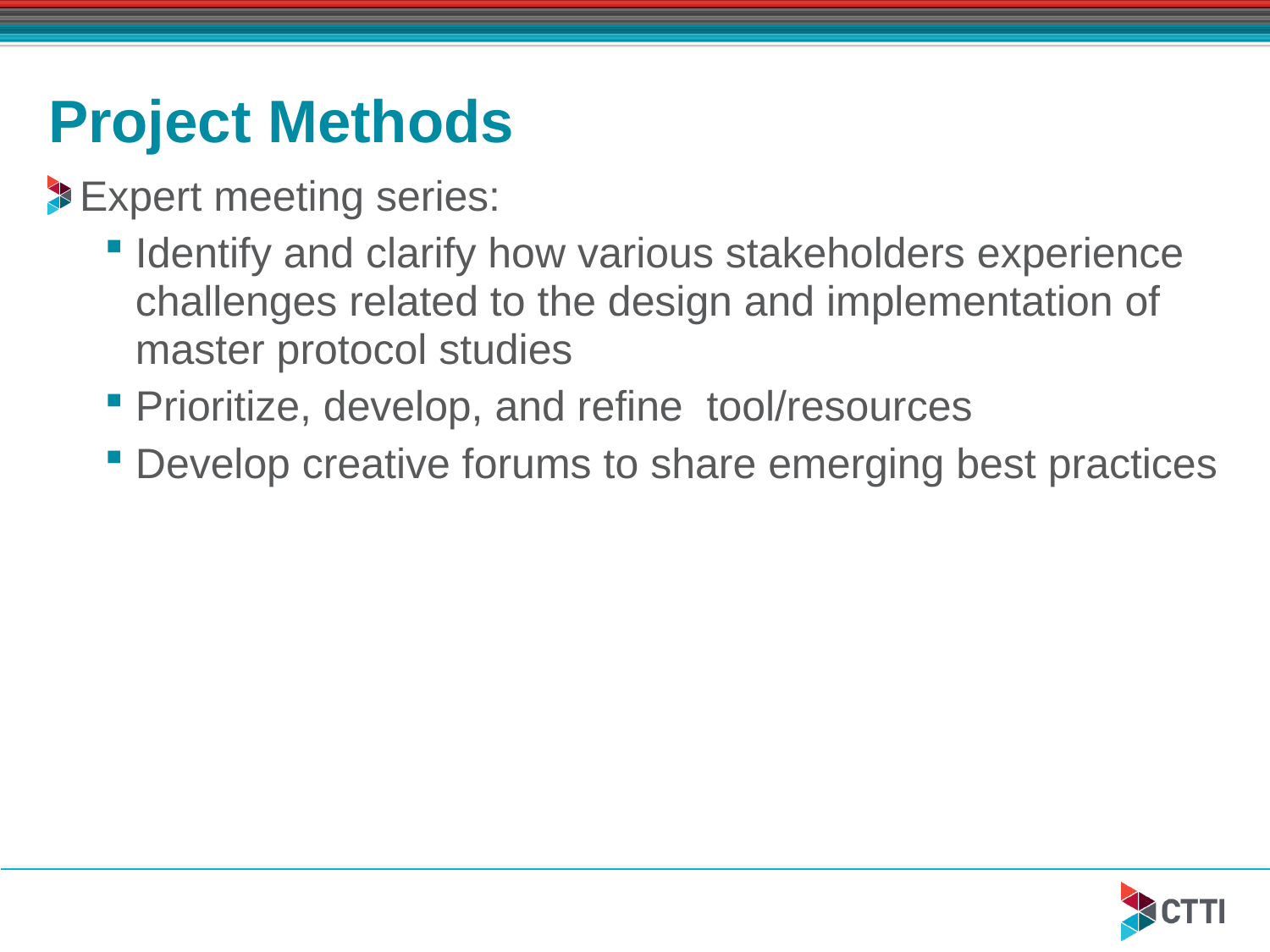

# Project Methods
Expert meeting series:
Identify and clarify how various stakeholders experience challenges related to the design and implementation of master protocol studies
Prioritize, develop, and refine  tool/resources
Develop creative forums to share emerging best practices